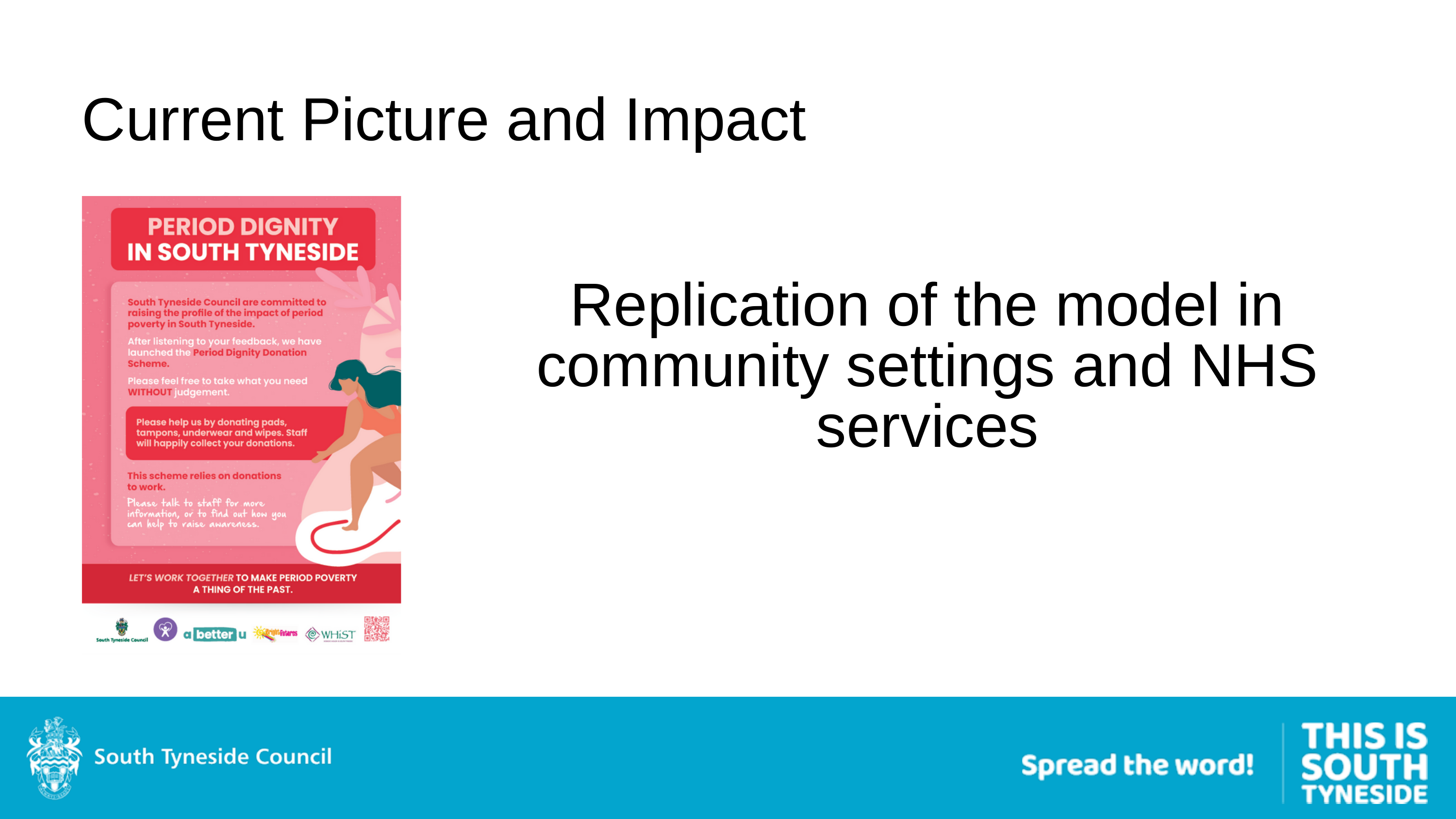

Current Picture and Impact

Replication of the model in community settings and NHS services